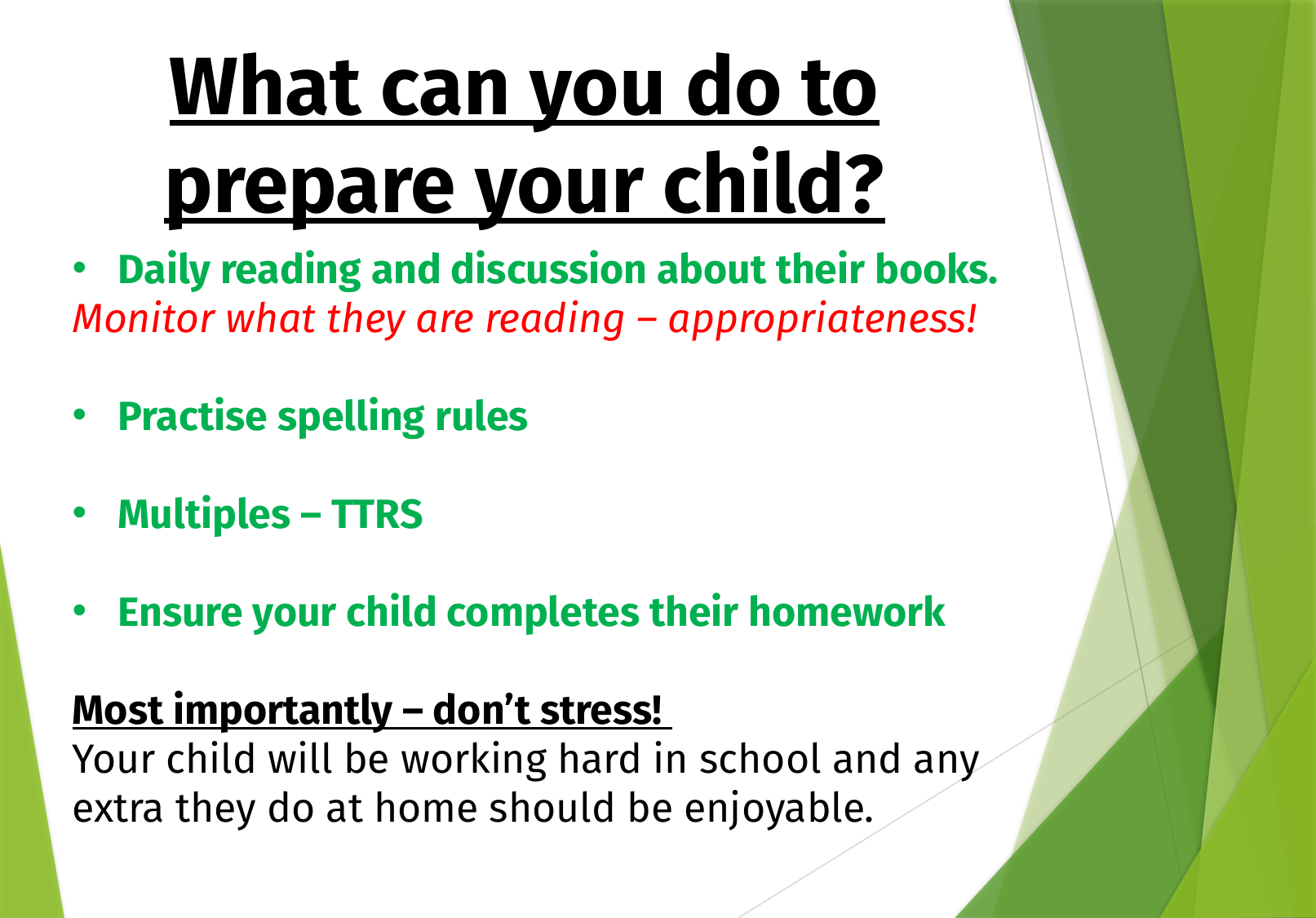

What can you do to prepare your child?
Daily reading and discussion about their books.
Monitor what they are reading – appropriateness!

Practise spelling rules

Multiples – TTRS

Ensure your child completes their homework

Most importantly – don’t stress!
Your child will be working hard in school and any extra they do at home should be enjoyable.